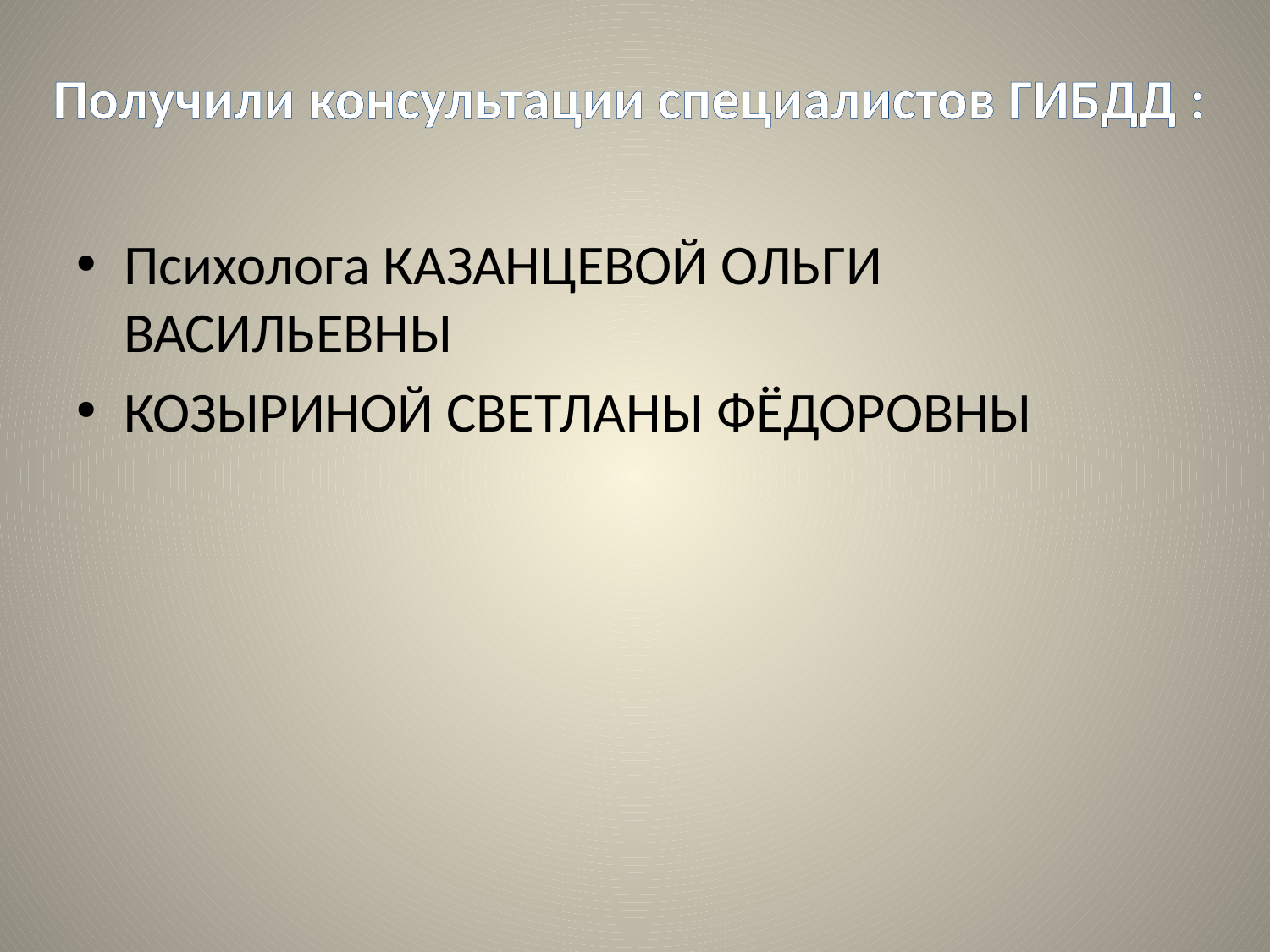

Получили консультации специалистов ГИБДД :
Психолога КАЗАНЦЕВОЙ ОЛЬГИ ВАСИЛЬЕВНЫ
КОЗЫРИНОЙ СВЕТЛАНЫ ФЁДОРОВНЫ